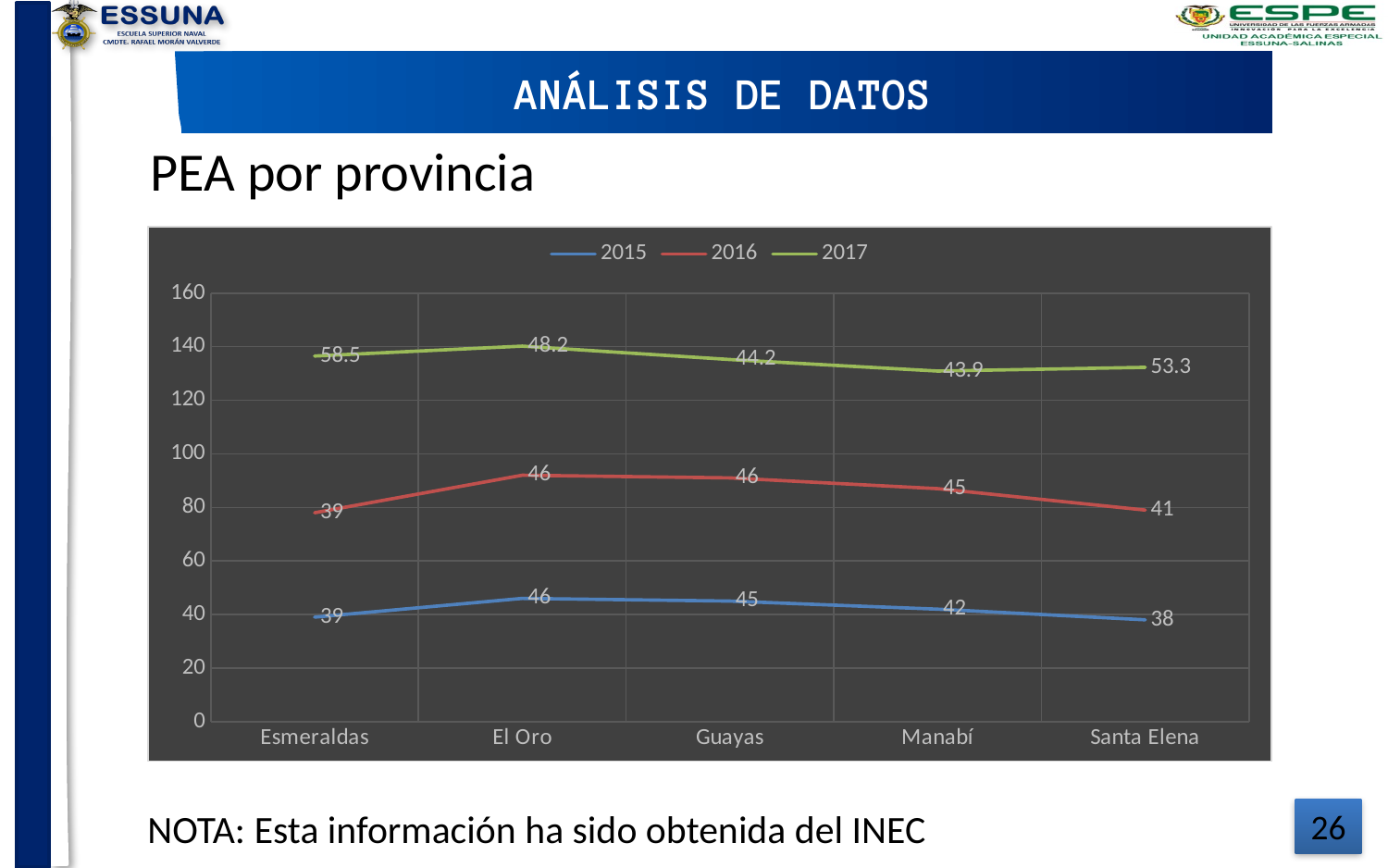

ANÁLISIS DE DATOS
PEA por provincia

### Chart

| Category | 2015 | 2016 | 2017 |
|---|---|---|---|
| Esmeraldas | 39.0 | 39.0 | 58.5 |
| El Oro | 46.0 | 46.0 | 48.2 |
| Guayas | 45.0 | 46.0 | 44.2 |
| Manabí | 42.0 | 45.0 | 43.9 |
| Santa Elena | 38.0 | 41.0 | 53.3 |
NOTA: Esta información ha sido obtenida del INEC
26